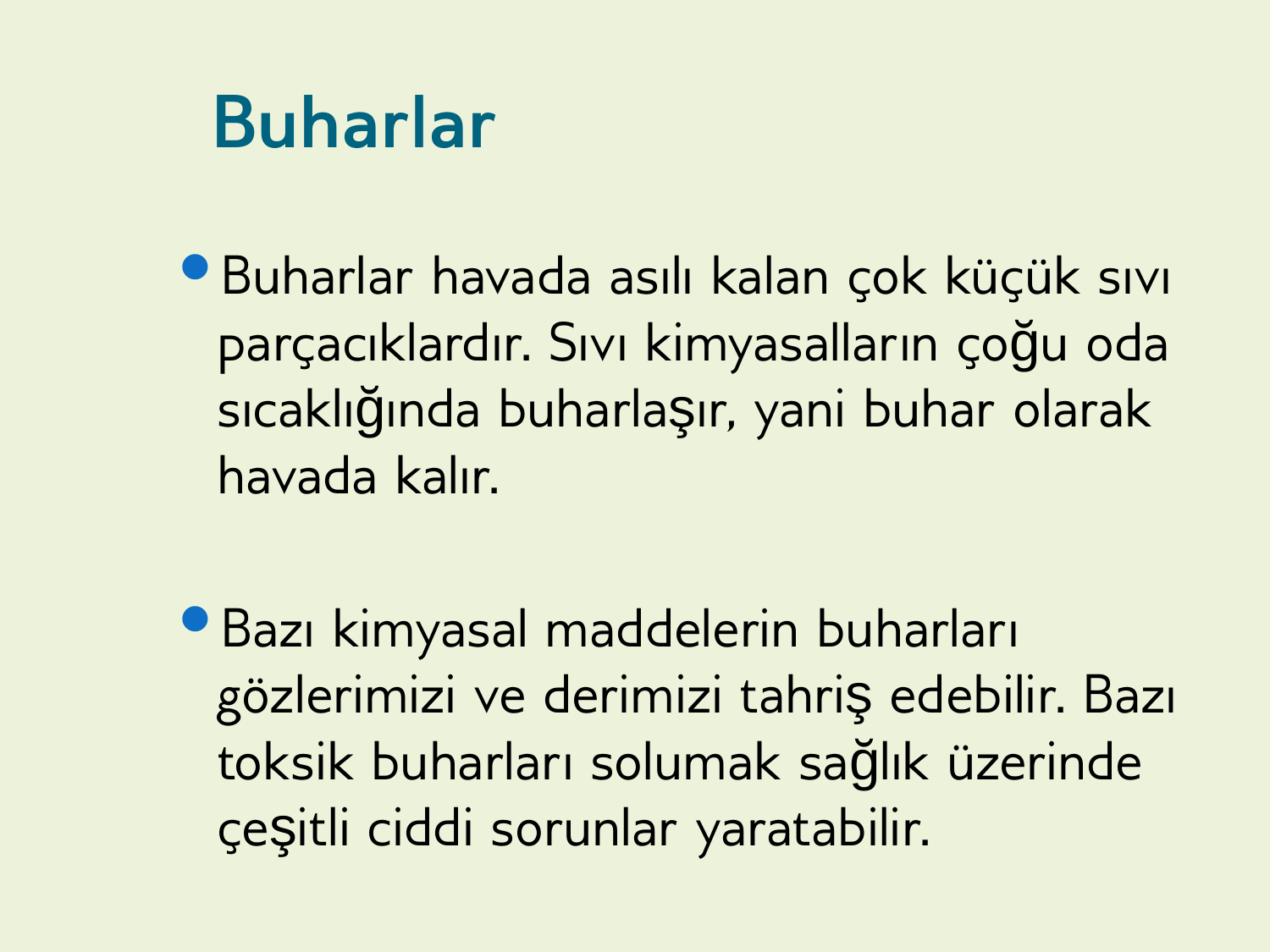

# Buharlar

Buharlar havada asılı kalan çok küçük sıvı parçacıklardır. Sıvı kimyasalların çoğu oda sıcaklığında buharlaşır, yani buhar olarak havada kalır.

Bazı kimyasal maddelerin buharları gözlerimizi ve derimizi tahriş edebilir. Bazı toksik buharları solumak sağlık üzerinde çeşitli ciddi sorunlar yaratabilir.